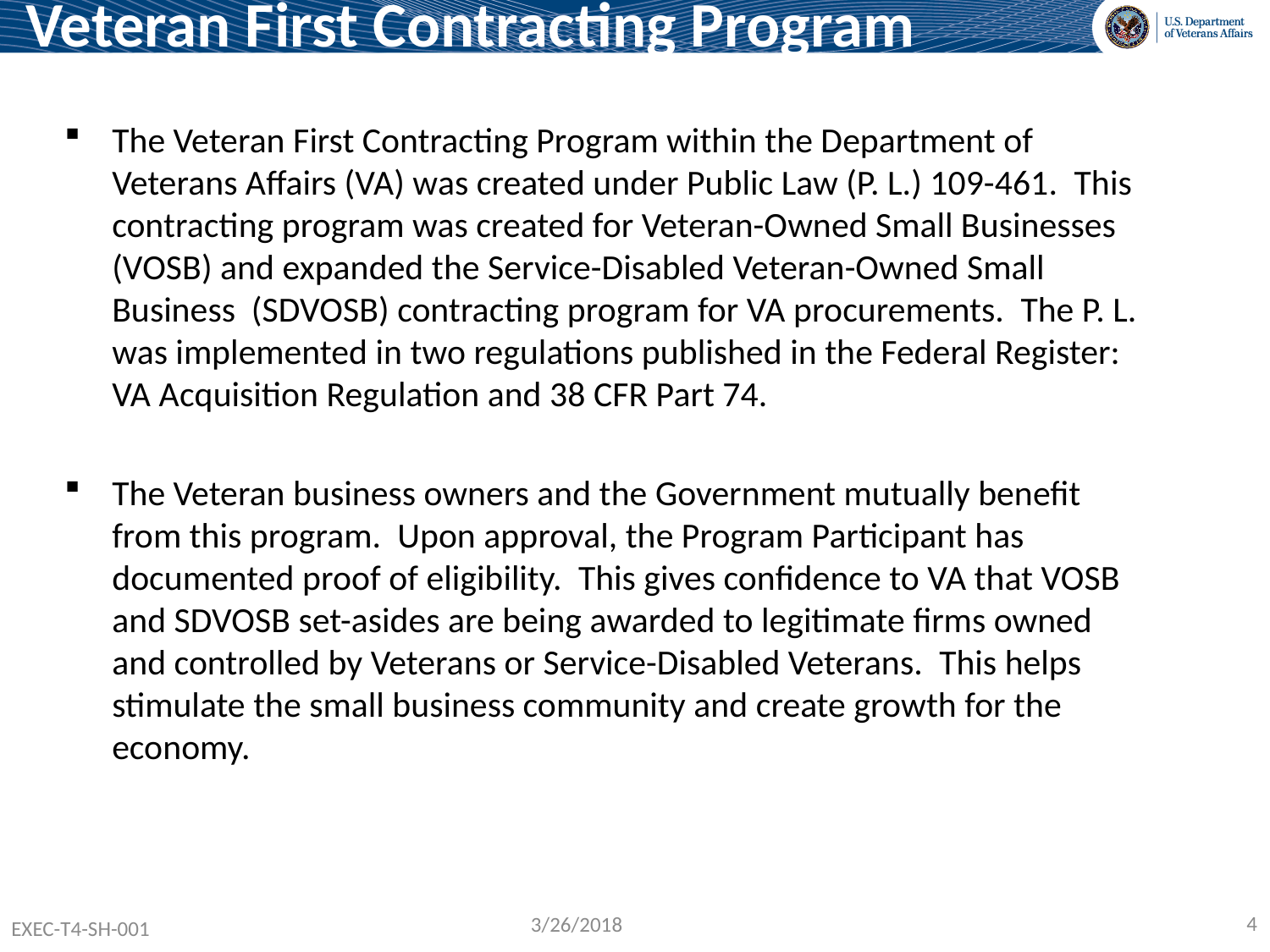

# Veteran First Contracting Program

The Veteran First Contracting Program within the Department of Veterans Affairs (VA) was created under Public Law (P. L.) 109-461.  This contracting program was created for Veteran-Owned Small Businesses (VOSB) and expanded the Service-Disabled Veteran-Owned Small Business  (SDVOSB) contracting program for VA procurements.  The P. L. was implemented in two regulations published in the Federal Register: VA Acquisition Regulation and 38 CFR Part 74.

The Veteran business owners and the Government mutually benefit from this program.  Upon approval, the Program Participant has documented proof of eligibility.  This gives confidence to VA that VOSB and SDVOSB set-asides are being awarded to legitimate firms owned and controlled by Veterans or Service-Disabled Veterans.  This helps stimulate the small business community and create growth for the economy.

4
3/26/2018
EXEC-T4-SH-001